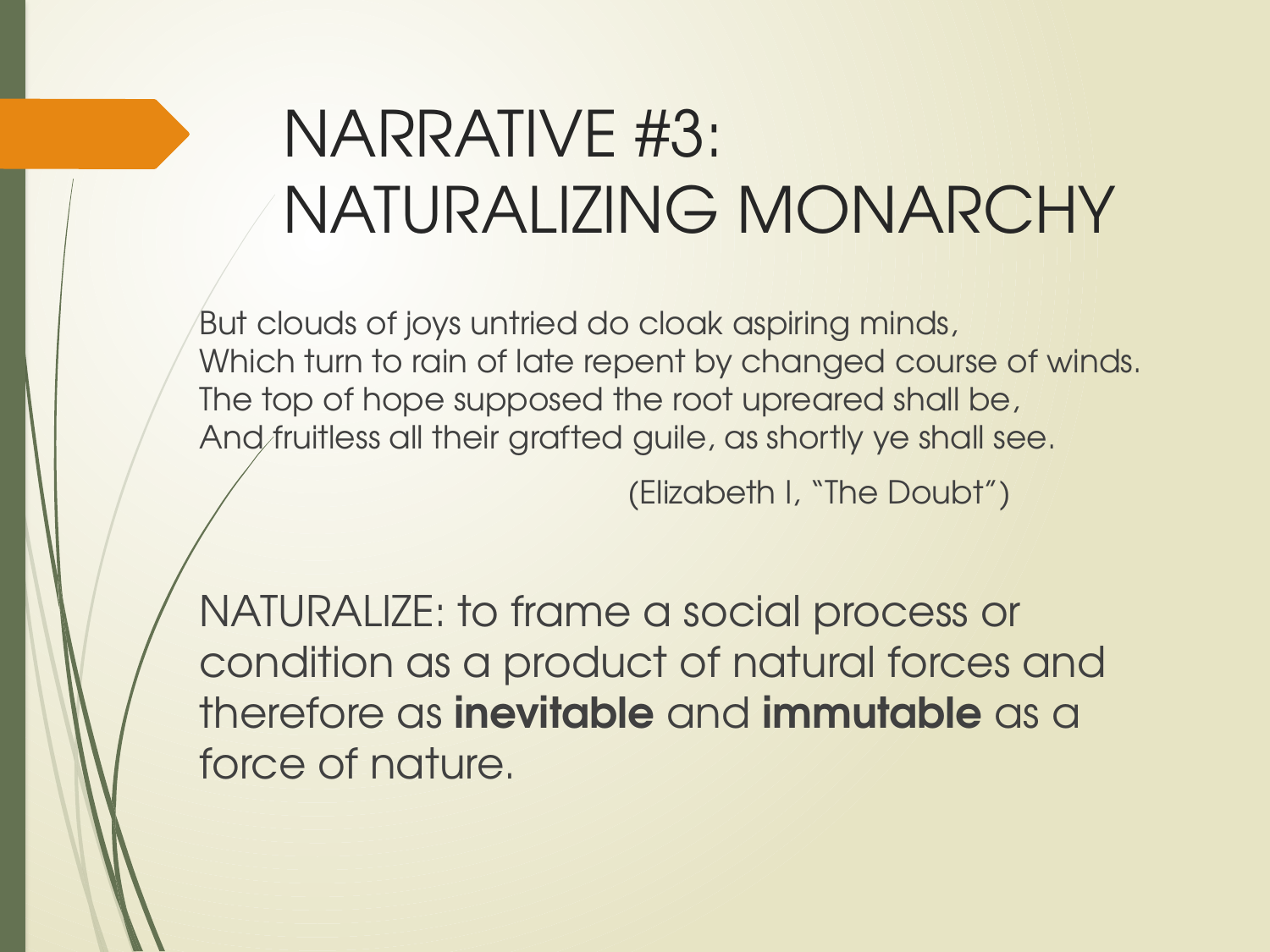

# NARRATIVE #3: NATURALIZING MONARCHY
But clouds of joys untried do cloak aspiring minds,
Which turn to rain of late repent by changed course of winds.
The top of hope supposed the root upreared shall be,
And fruitless all their grafted guile, as shortly ye shall see.
(Elizabeth I, “The Doubt”)

NATURALIZE: to frame a social process or condition as a product of natural forces and therefore as inevitable and immutable as a force of nature.